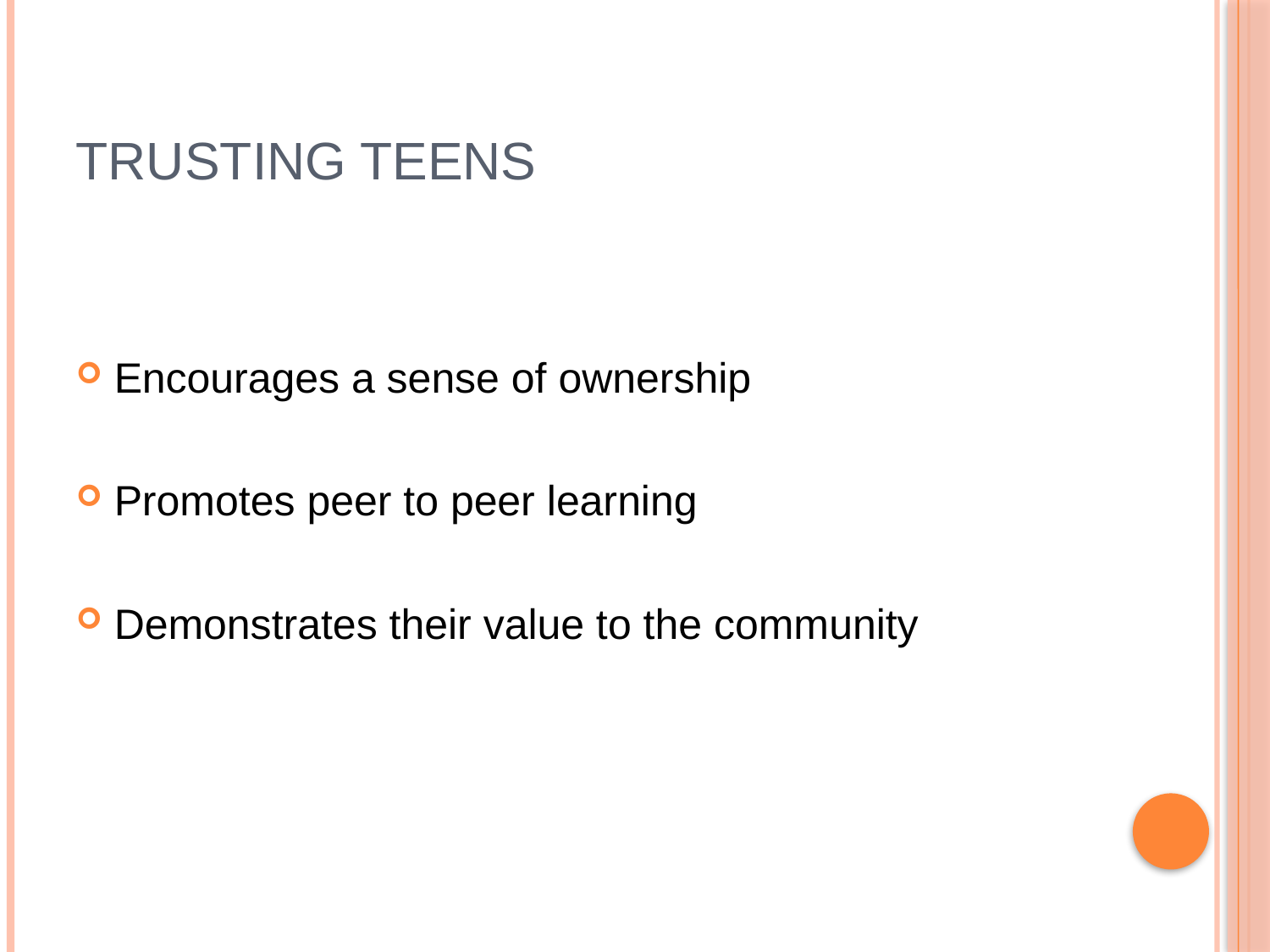

# Trusting teens

Encourages a sense of ownership

Promotes peer to peer learning

Demonstrates their value to the community